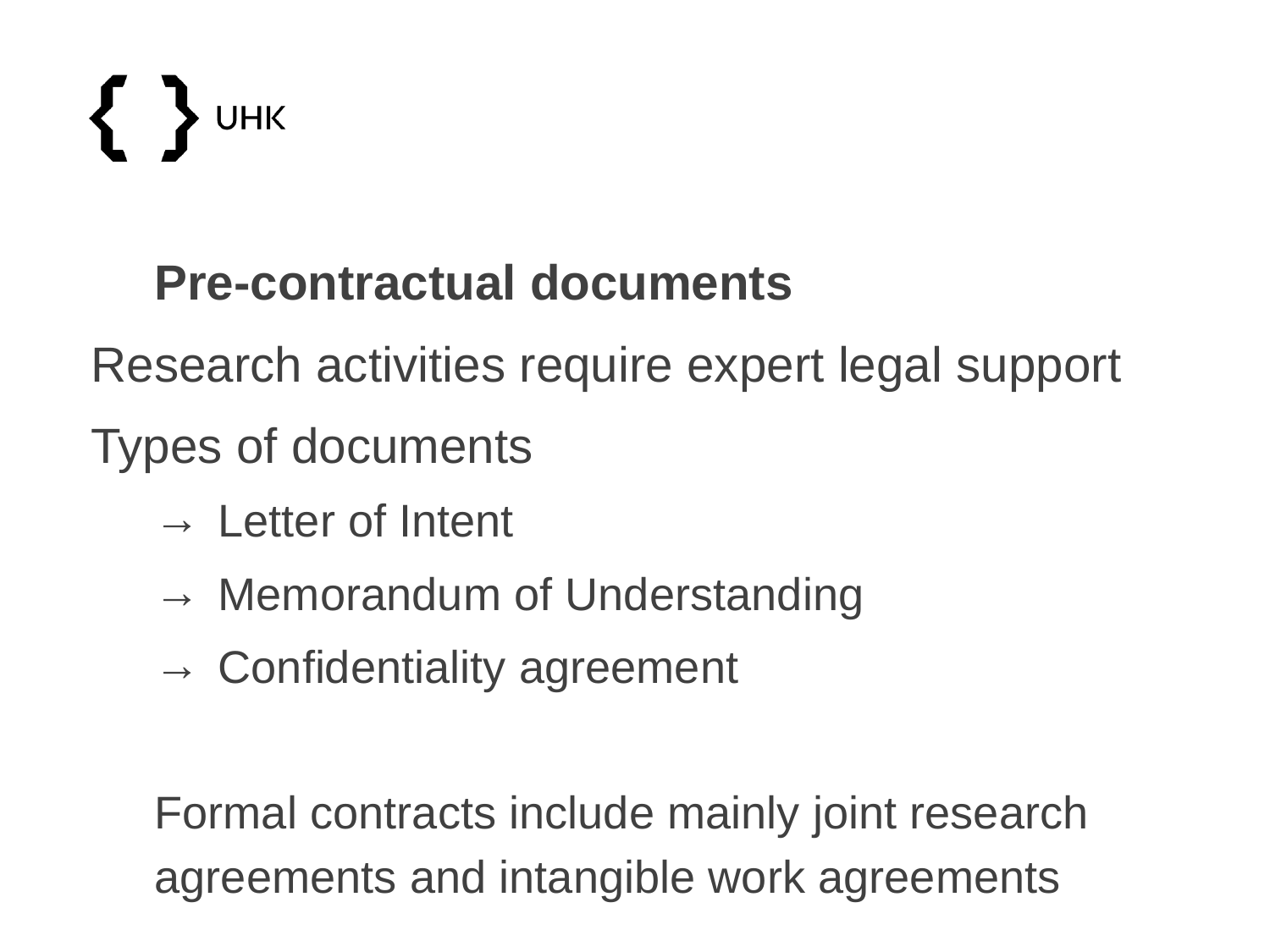

Pre-contractual documents
Research activities require expert legal support
Types of documents
Letter of Intent
Memorandum of Understanding
Confidentiality agreement

Formal contracts include mainly joint research agreements and intangible work agreements